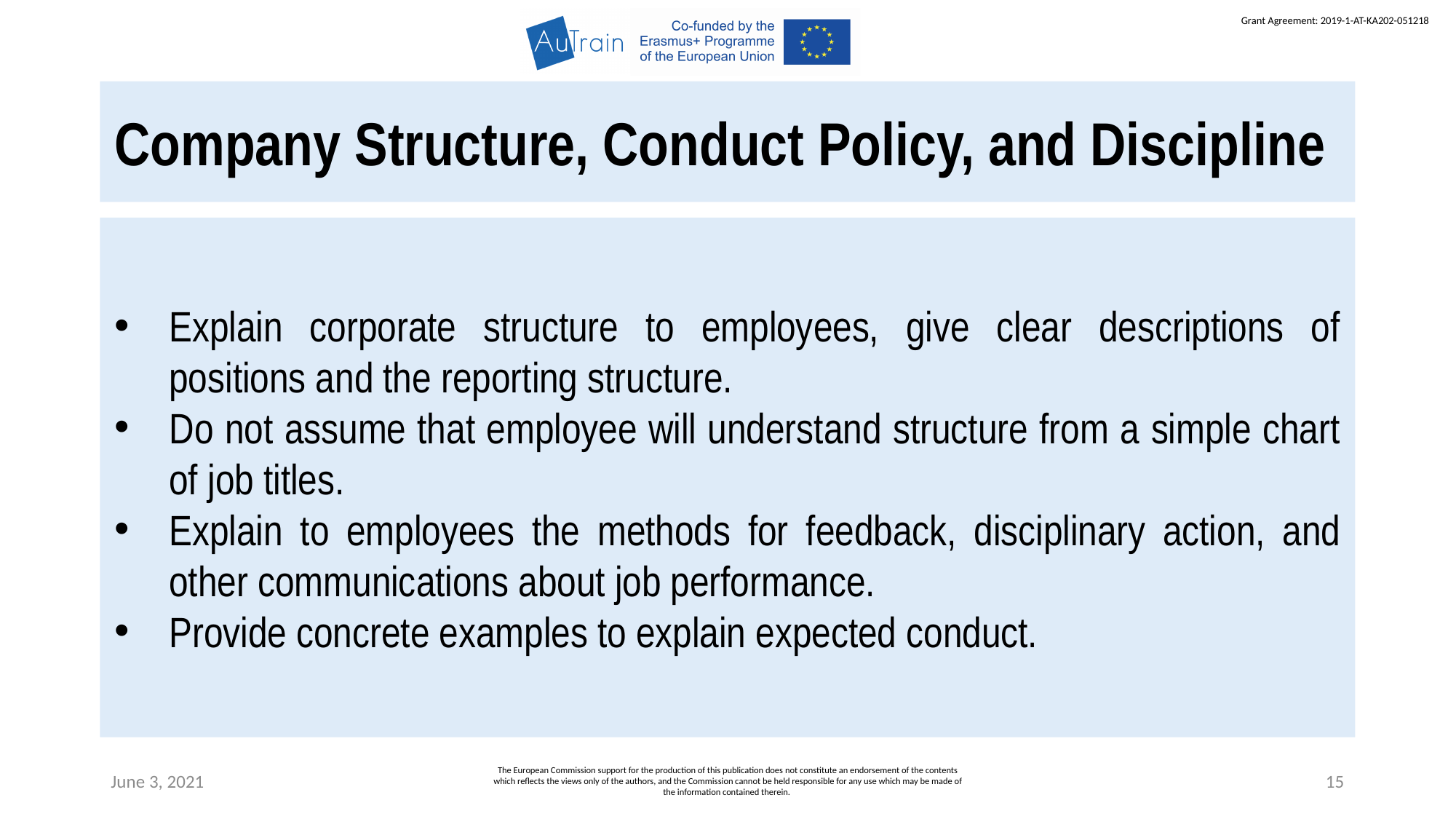

Company Structure, Conduct Policy, and Discipline

Explain corporate structure to employees, give clear descriptions of positions and the reporting structure.
Do not assume that employee will understand structure from a simple chart of job titles.
Explain to employees the methods for feedback, disciplinary action, and other communications about job performance.
Provide concrete examples to explain expected conduct.

June 3, 2021
The European Commission support for the production of this publication does not constitute an endorsement of the contents which reflects the views only of the authors, and the Commission cannot be held responsible for any use which may be made of the information contained therein.
15